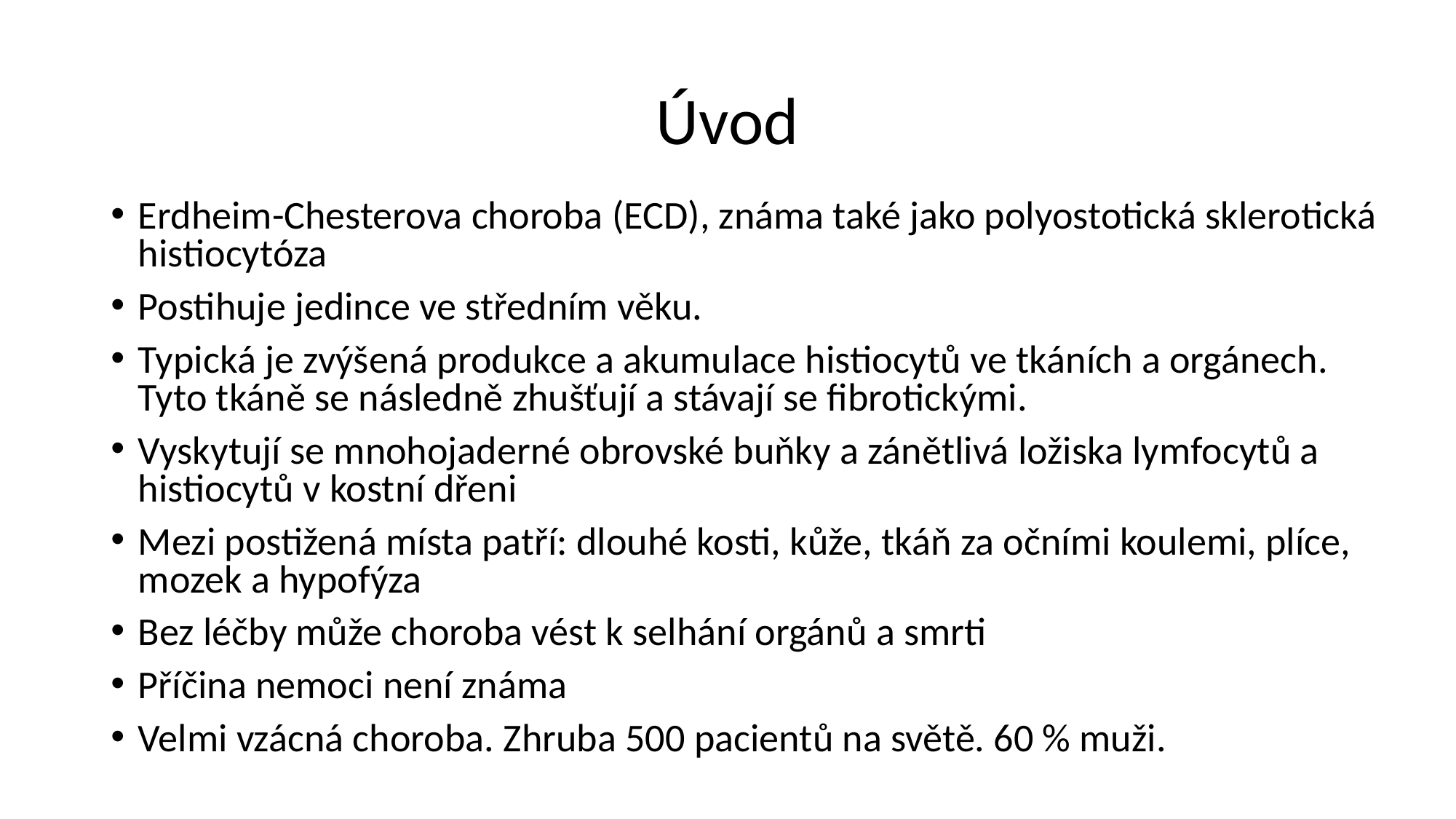

# Úvod
Erdheim-Chesterova choroba (ECD), známa také jako polyostotická sklerotická histiocytóza
Postihuje jedince ve středním věku.
Typická je zvýšená produkce a akumulace histiocytů ve tkáních a orgánech. Tyto tkáně se následně zhušťují a stávají se fibrotickými.
Vyskytují se mnohojaderné obrovské buňky a zánětlivá ložiska lymfocytů a histiocytů v kostní dřeni
Mezi postižená místa patří: dlouhé kosti, kůže, tkáň za očními koulemi, plíce, mozek a hypofýza
Bez léčby může choroba vést k selhání orgánů a smrti
Příčina nemoci není známa
Velmi vzácná choroba. Zhruba 500 pacientů na světě. 60 % muži.